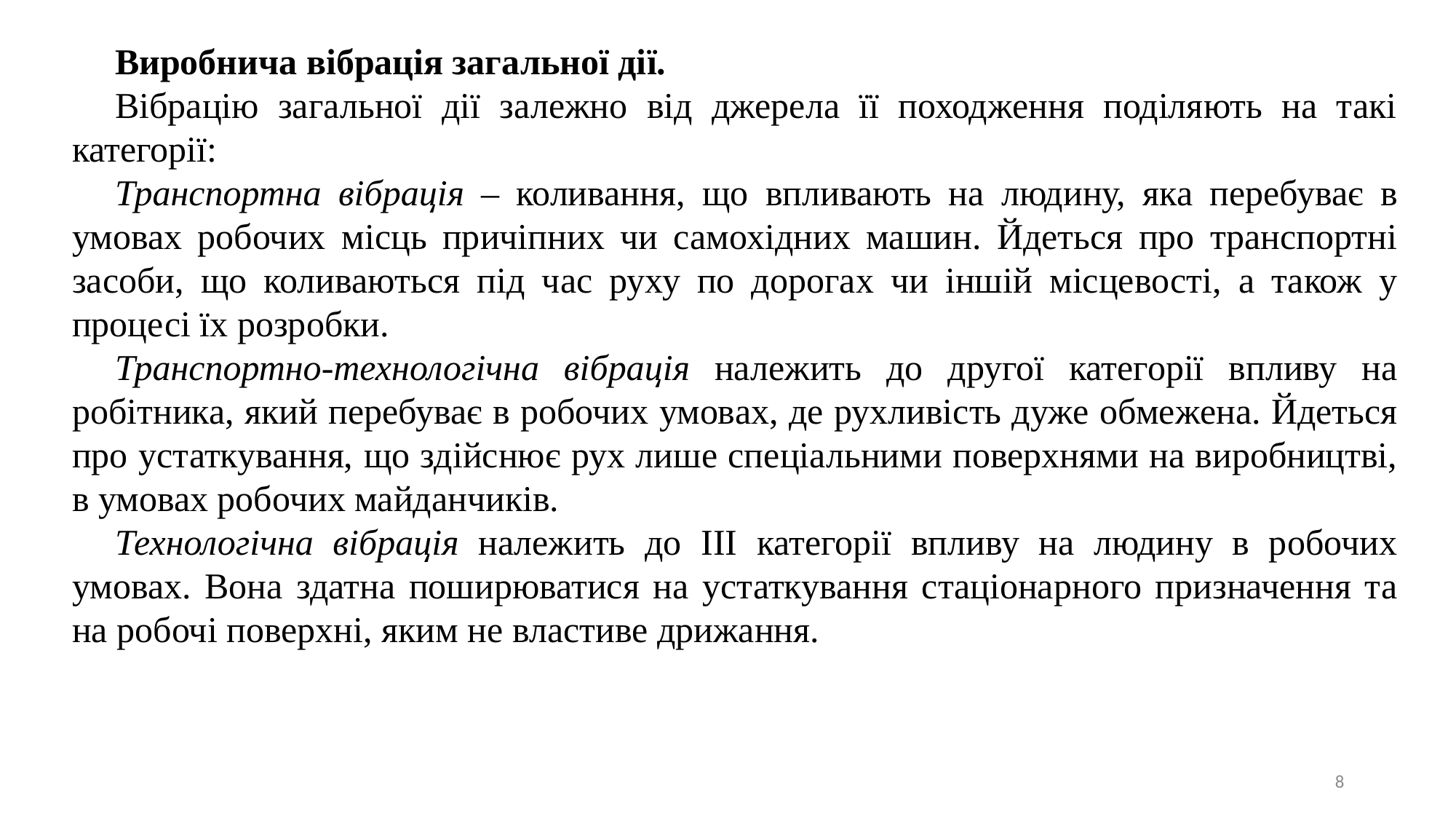

Виробнича вібрація загальної дії.
Вібрацію загальної дії залежно від джерела її походження поділяють на такі категорії:
Транспортна вібрація – коливання, що впливають на людину, яка перебуває в умовах робочих місць причіпних чи самохідних машин. Йдеться про транспортні засоби, що коливаються під час руху по дорогах чи іншій місцевості, а також у процесі їх розробки.
Транспортно-технологічна вібрація належить до другої категорії впливу на робітника, який перебуває в робочих умовах, де рухливість дуже обмежена. Йдеться про устаткування, що здійснює рух лише спеціальними поверхнями на виробництві, в умовах робочих майданчиків.
Технологічна вібрація належить до ІІІ категорії впливу на людину в робочих умовах. Вона здатна поширюватися на устаткування стаціонарного призначення та на робочі поверхні, яким не властиве дрижання.
8